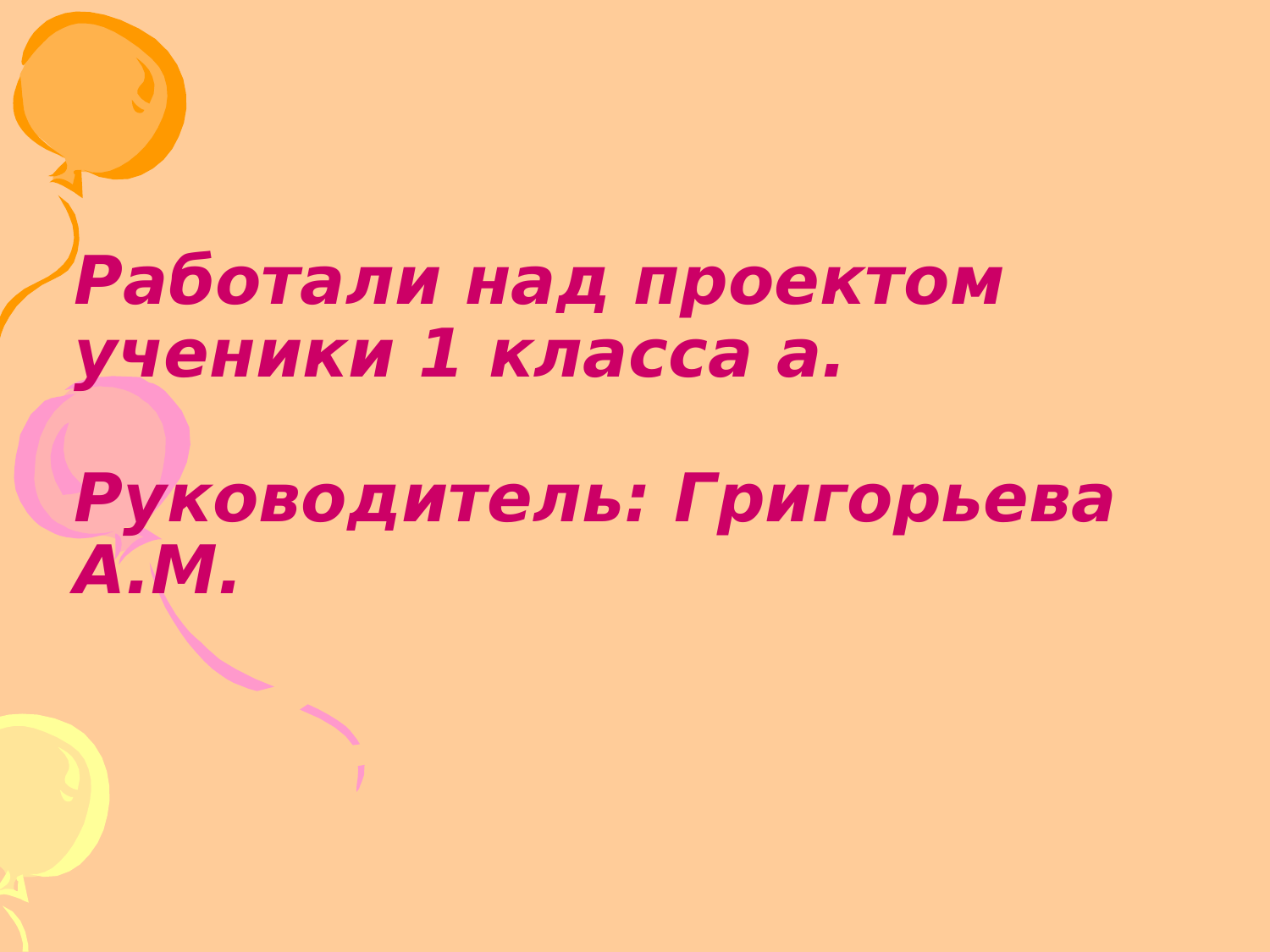

# Работали над проектом ученики 1 класса а. Руководитель: Григорьева А.М.